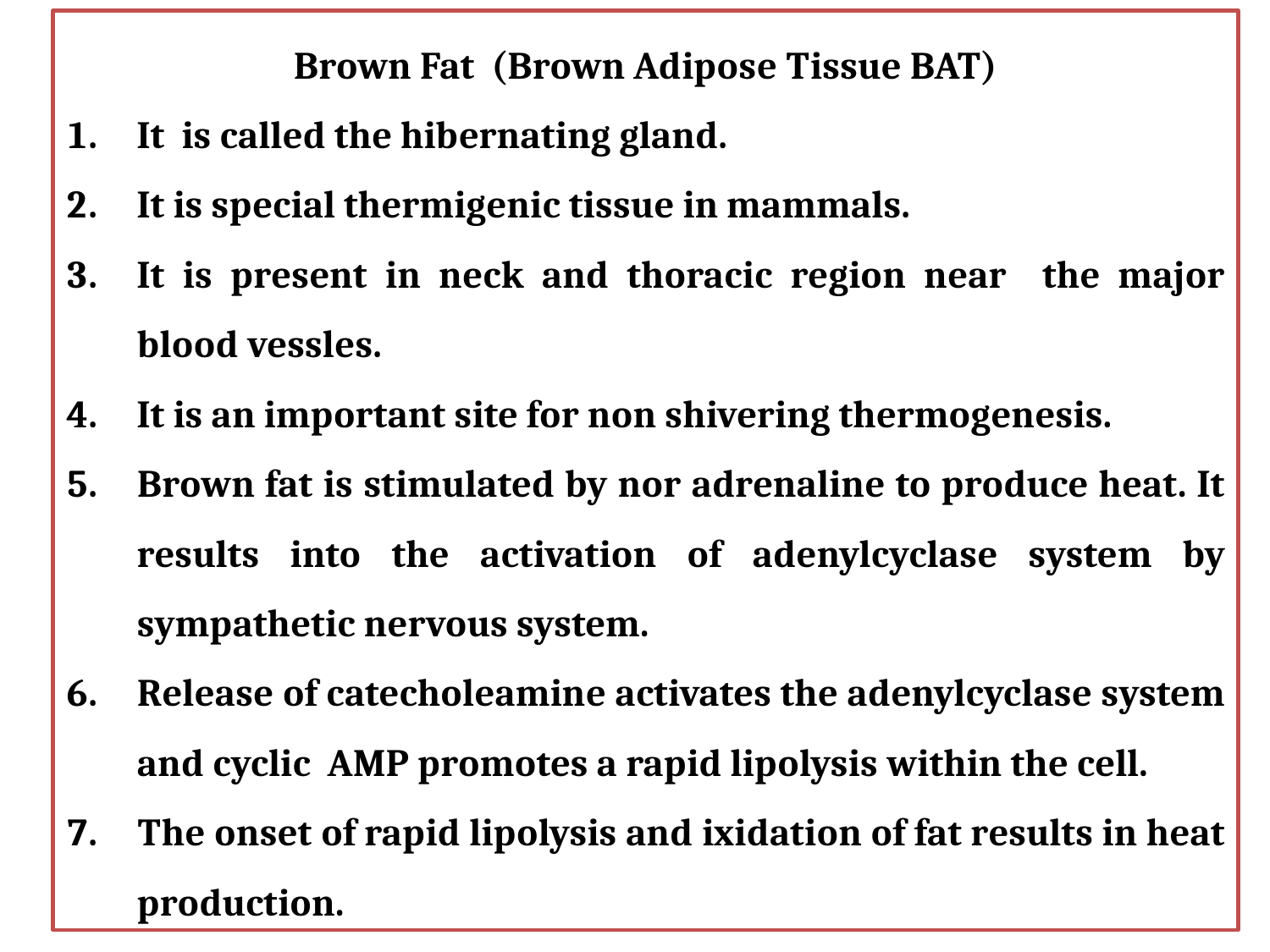

Brown Fat  (Brown Adipose Tissue BAT)
It  is called the hibernating gland.
It is special thermigenic tissue in mammals.
It is present in neck and thoracic region near  the major blood vessles.
It is an important site for non shivering thermogenesis.
Brown fat is stimulated by nor adrenaline to produce heat. It results into the activation of adenylcyclase system by sympathetic nervous system.
Release of catecholeamine activates the adenylcyclase system and cyclic  AMP promotes a rapid lipolysis within the cell.
The onset of rapid lipolysis and ixidation of fat results in heat production.